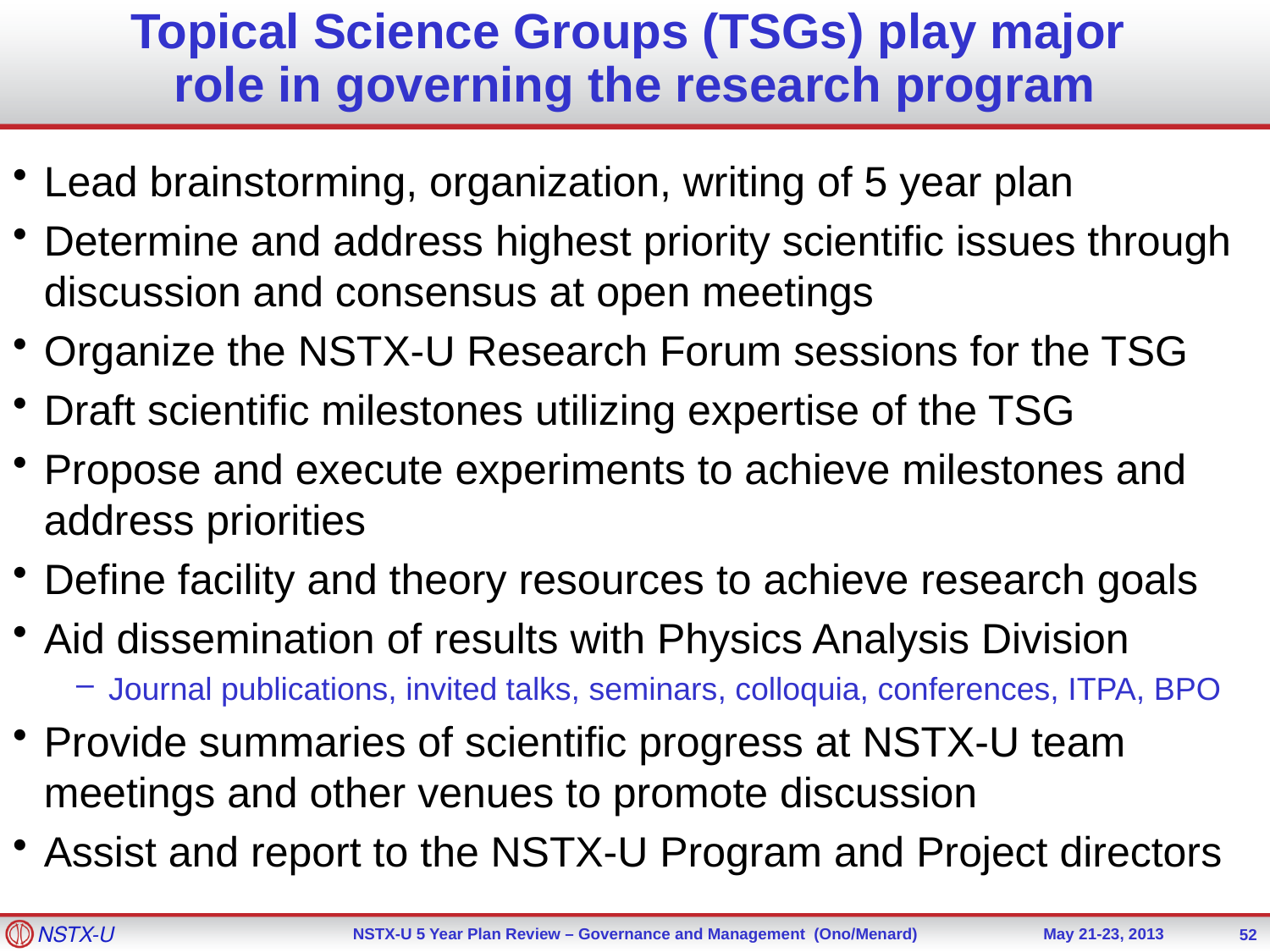

# Topical Science Groups (TSGs) play major role in governing the research program
Lead brainstorming, organization, writing of 5 year plan
Determine and address highest priority scientific issues through discussion and consensus at open meetings
Organize the NSTX-U Research Forum sessions for the TSG
Draft scientific milestones utilizing expertise of the TSG
Propose and execute experiments to achieve milestones and address priorities
Define facility and theory resources to achieve research goals
Aid dissemination of results with Physics Analysis Division
Journal publications, invited talks, seminars, colloquia, conferences, ITPA, BPO
Provide summaries of scientific progress at NSTX-U team meetings and other venues to promote discussion
Assist and report to the NSTX-U Program and Project directors

52